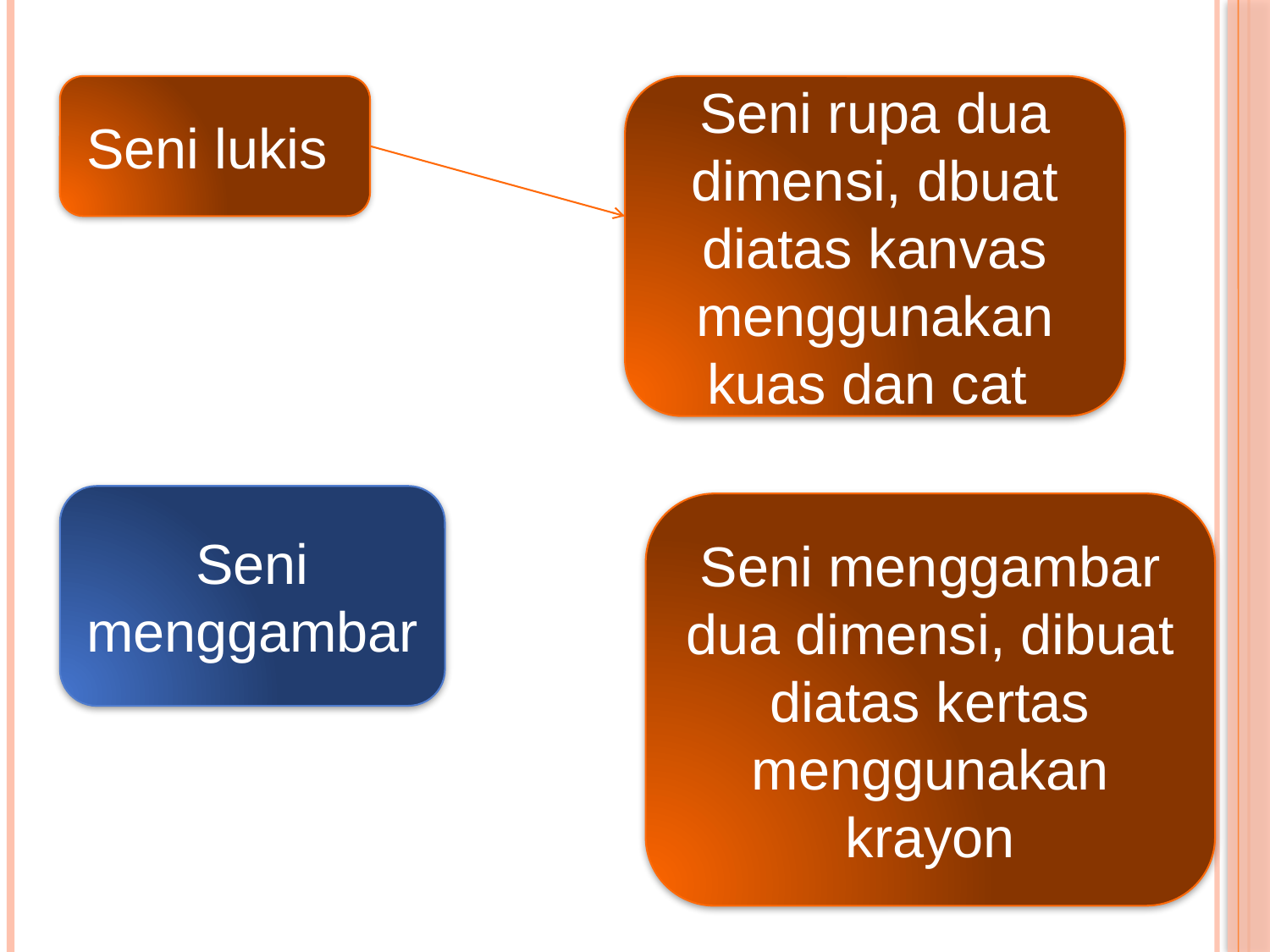

Seni lukis
Seni rupa dua dimensi, dbuat diatas kanvas menggunakan kuas dan cat
Seni menggambar
Seni menggambar dua dimensi, dibuat diatas kertas menggunakan krayon